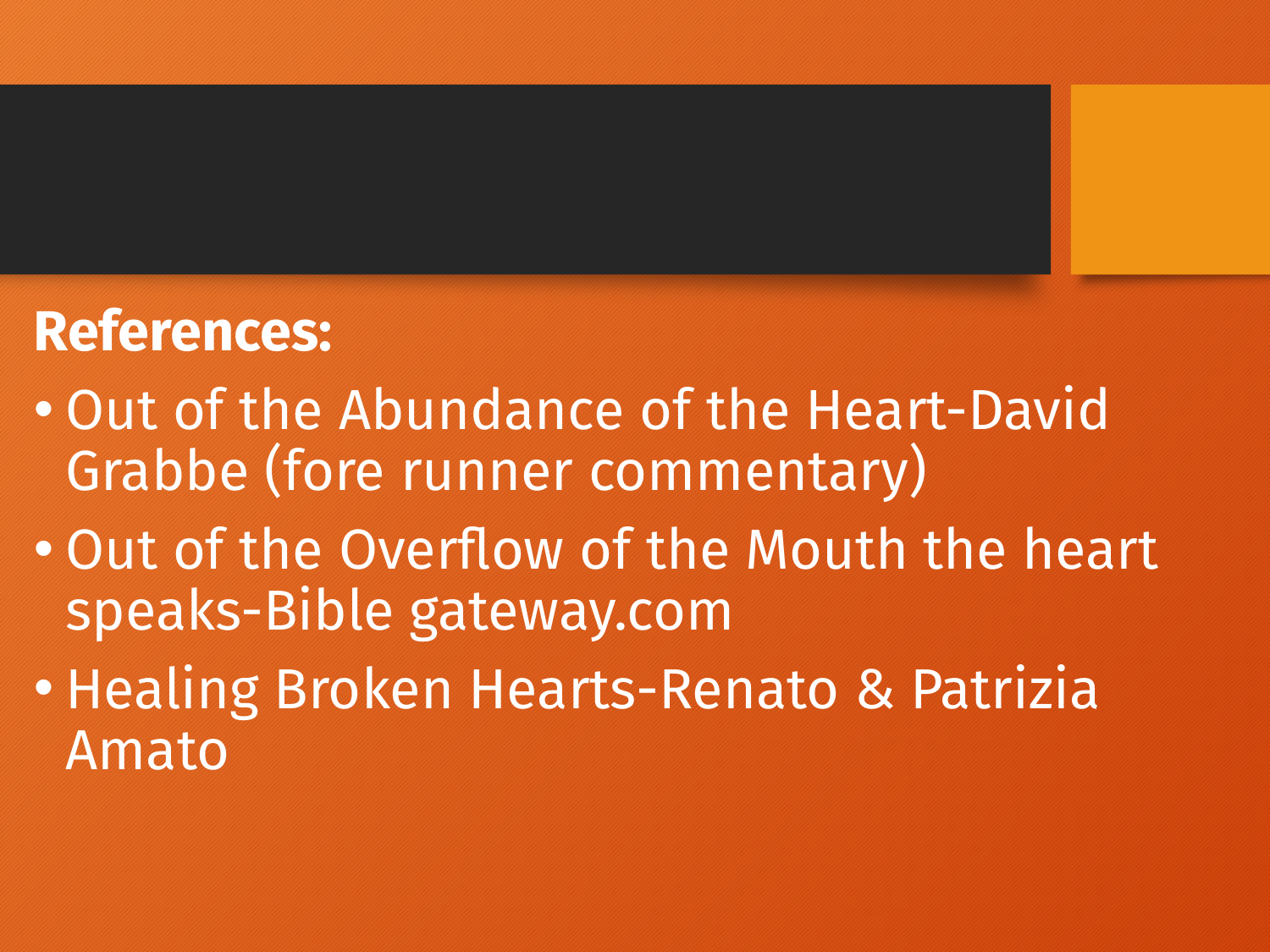

#
References:
Out of the Abundance of the Heart-David Grabbe (fore runner commentary)
Out of the Overflow of the Mouth the heart speaks-Bible gateway.com
Healing Broken Hearts-Renato & Patrizia Amato